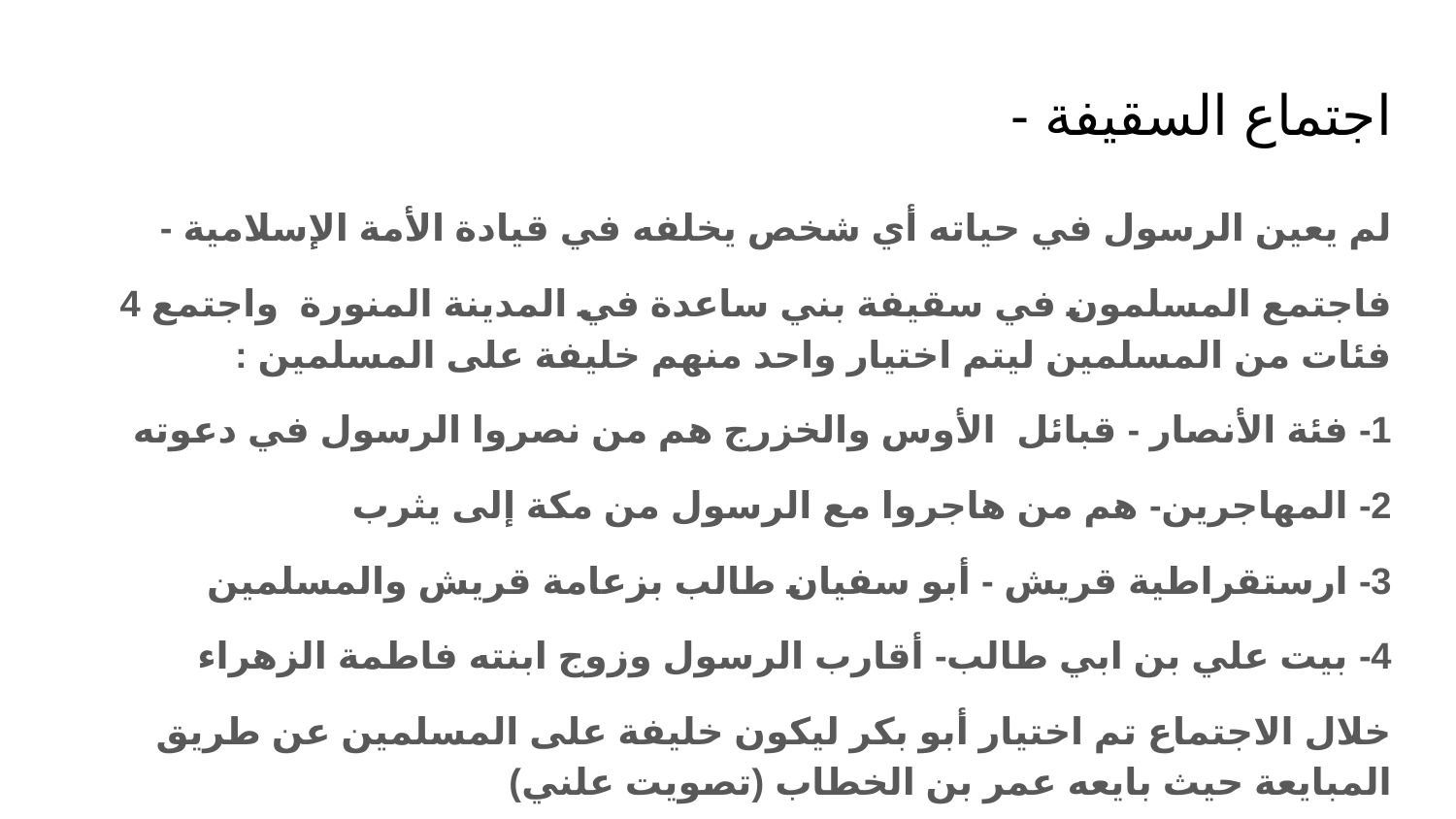

# اجتماع السقيفة -
لم يعين الرسول في حياته أي شخص يخلفه في قيادة الأمة الإسلامية -
فاجتمع المسلمون في سقيفة بني ساعدة في المدينة المنورة  واجتمع 4 فئات من المسلمين ليتم اختيار واحد منهم خليفة على المسلمين :
1- فئة الأنصار - قبائل  الأوس والخزرج هم من نصروا الرسول في دعوته
2- المهاجرين- هم من هاجروا مع الرسول من مكة إلى يثرب
3- ارستقراطية قريش - أبو سفيان طالب بزعامة قريش والمسلمين
4- بيت علي بن ابي طالب- أقارب الرسول وزوج ابنته فاطمة الزهراء
خلال الاجتماع تم اختيار أبو بكر ليكون خليفة على المسلمين عن طريق المبايعة حيث بايعه عمر بن الخطاب (تصويت علني)